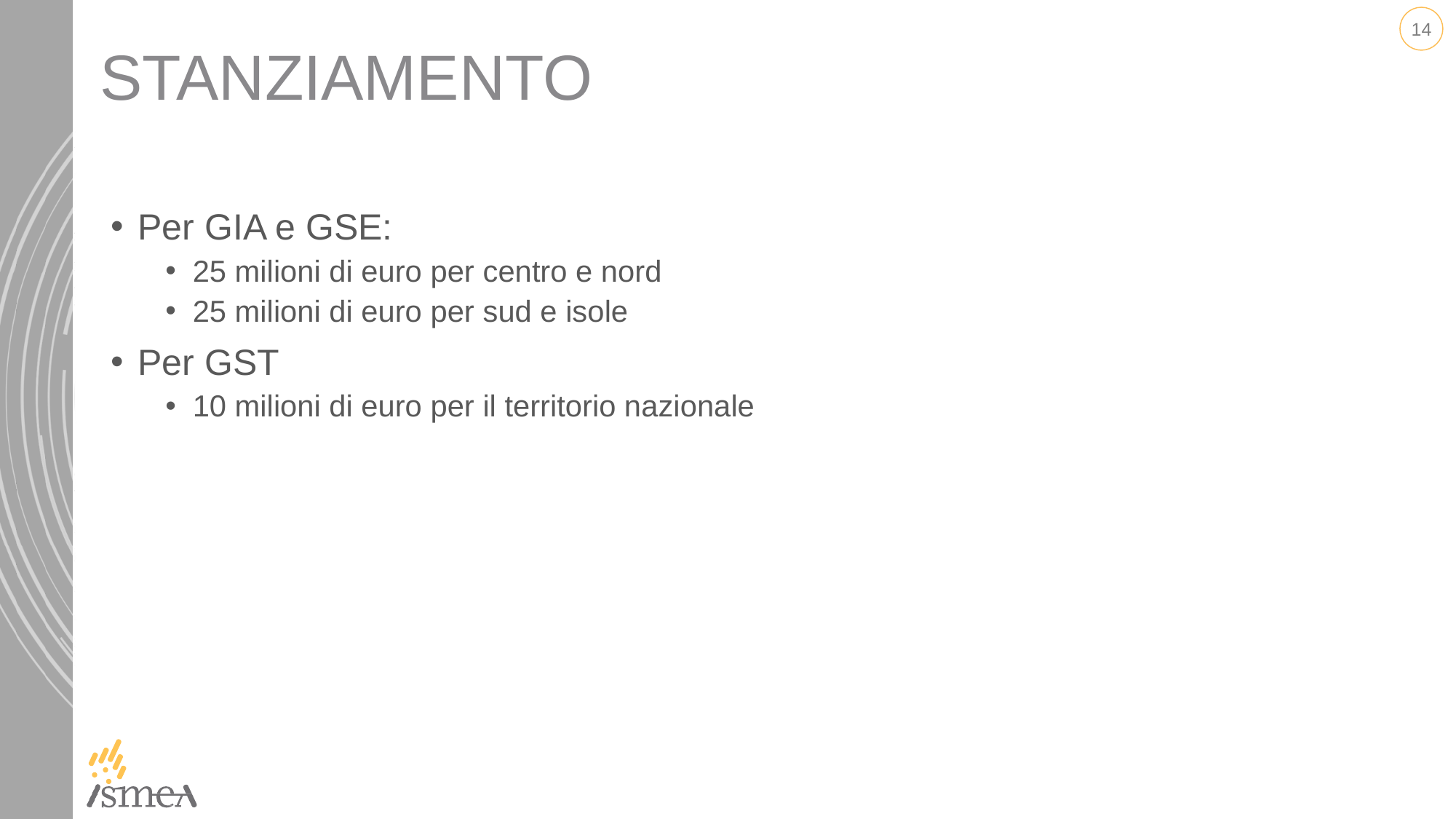

# Stanziamento

Per GIA e GSE:
25 milioni di euro per centro e nord
25 milioni di euro per sud e isole
Per GST
10 milioni di euro per il territorio nazionale